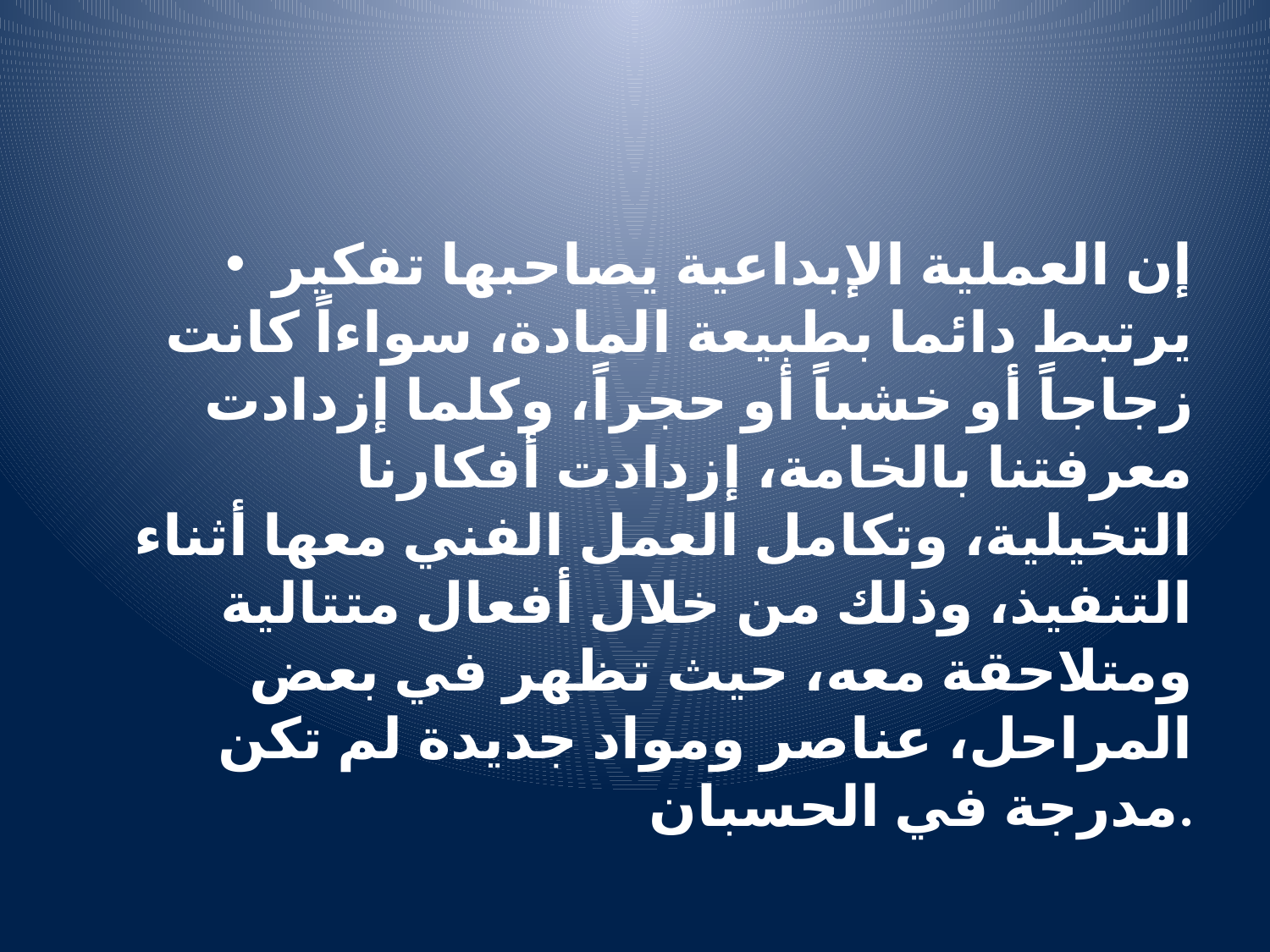

#
إن العملية الإبداعية يصاحبها تفكير يرتبط دائما بطبيعة المادة، سواءاً كانت زجاجاً أو خشباً أو حجراً، وكلما إزدادت معرفتنا بالخامة، إزدادت أفكارنا التخيلية، وتكامل العمل الفني معها أثناء التنفيذ، وذلك من خلال أفعال متتالية ومتلاحقة معه، حيث تظهر في بعض المراحل، عناصر ومواد جديدة لم تكن مدرجة في الحسبان.